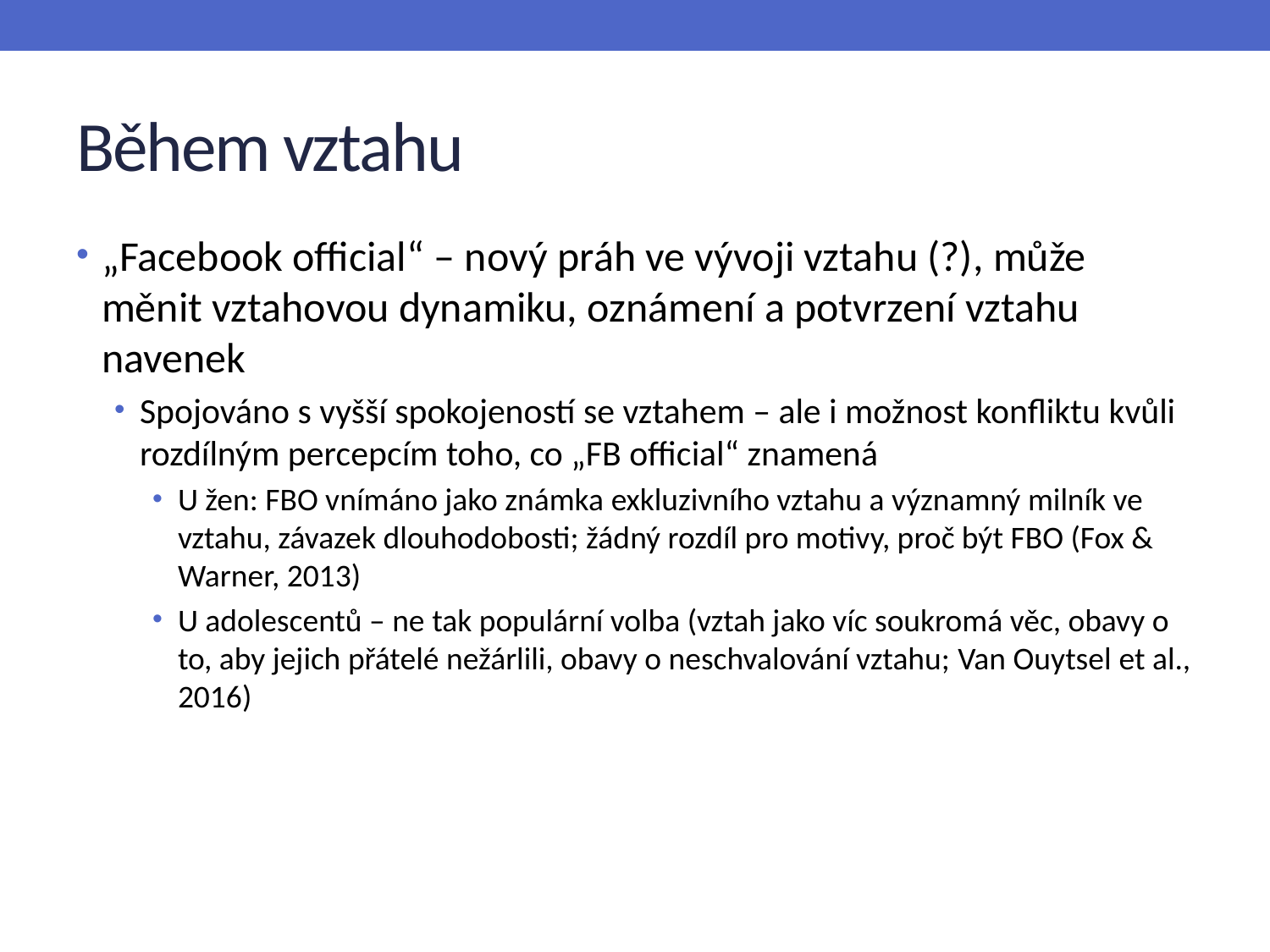

# Během vztahu
„Facebook official“ – nový práh ve vývoji vztahu (?), může měnit vztahovou dynamiku, oznámení a potvrzení vztahu navenek
Spojováno s vyšší spokojeností se vztahem – ale i možnost konfliktu kvůli rozdílným percepcím toho, co „FB official“ znamená
U žen: FBO vnímáno jako známka exkluzivního vztahu a významný milník ve vztahu, závazek dlouhodobosti; žádný rozdíl pro motivy, proč být FBO (Fox & Warner, 2013)
U adolescentů – ne tak populární volba (vztah jako víc soukromá věc, obavy o to, aby jejich přátelé nežárlili, obavy o neschvalování vztahu; Van Ouytsel et al., 2016)